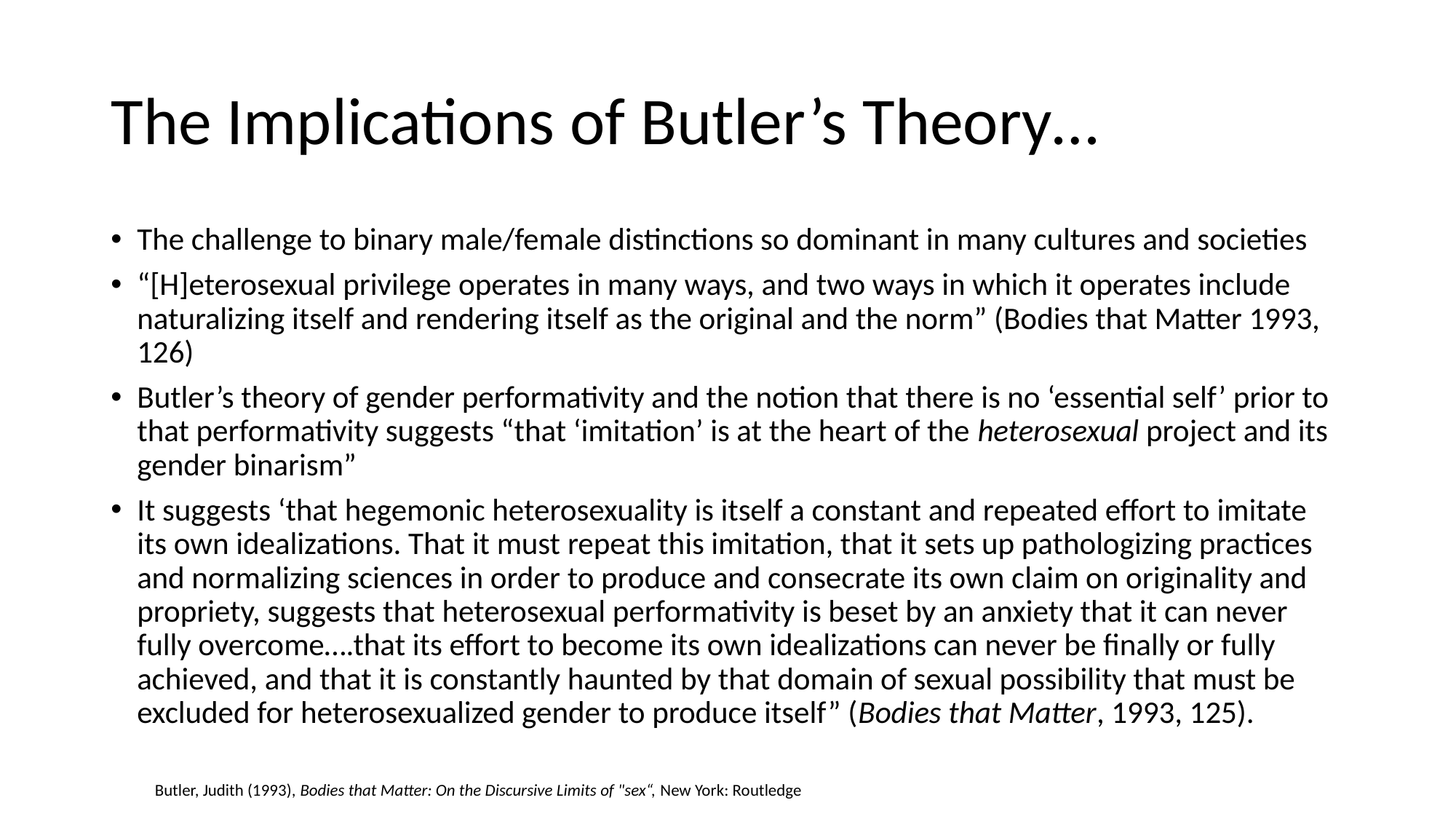

# The Implications of Butler’s Theory…
The challenge to binary male/female distinctions so dominant in many cultures and societies
“[H]eterosexual privilege operates in many ways, and two ways in which it operates include naturalizing itself and rendering itself as the original and the norm” (Bodies that Matter 1993, 126)
Butler’s theory of gender performativity and the notion that there is no ‘essential self’ prior to that performativity suggests “that ‘imitation’ is at the heart of the heterosexual project and its gender binarism”
It suggests ‘that hegemonic heterosexuality is itself a constant and repeated effort to imitate its own idealizations. That it must repeat this imitation, that it sets up pathologizing practices and normalizing sciences in order to produce and consecrate its own claim on originality and propriety, suggests that heterosexual performativity is beset by an anxiety that it can never fully overcome….that its effort to become its own idealizations can never be finally or fully achieved, and that it is constantly haunted by that domain of sexual possibility that must be excluded for heterosexualized gender to produce itself” (Bodies that Matter, 1993, 125).

Butler, Judith (1993), Bodies that Matter: On the Discursive Limits of "sex“, New York: Routledge